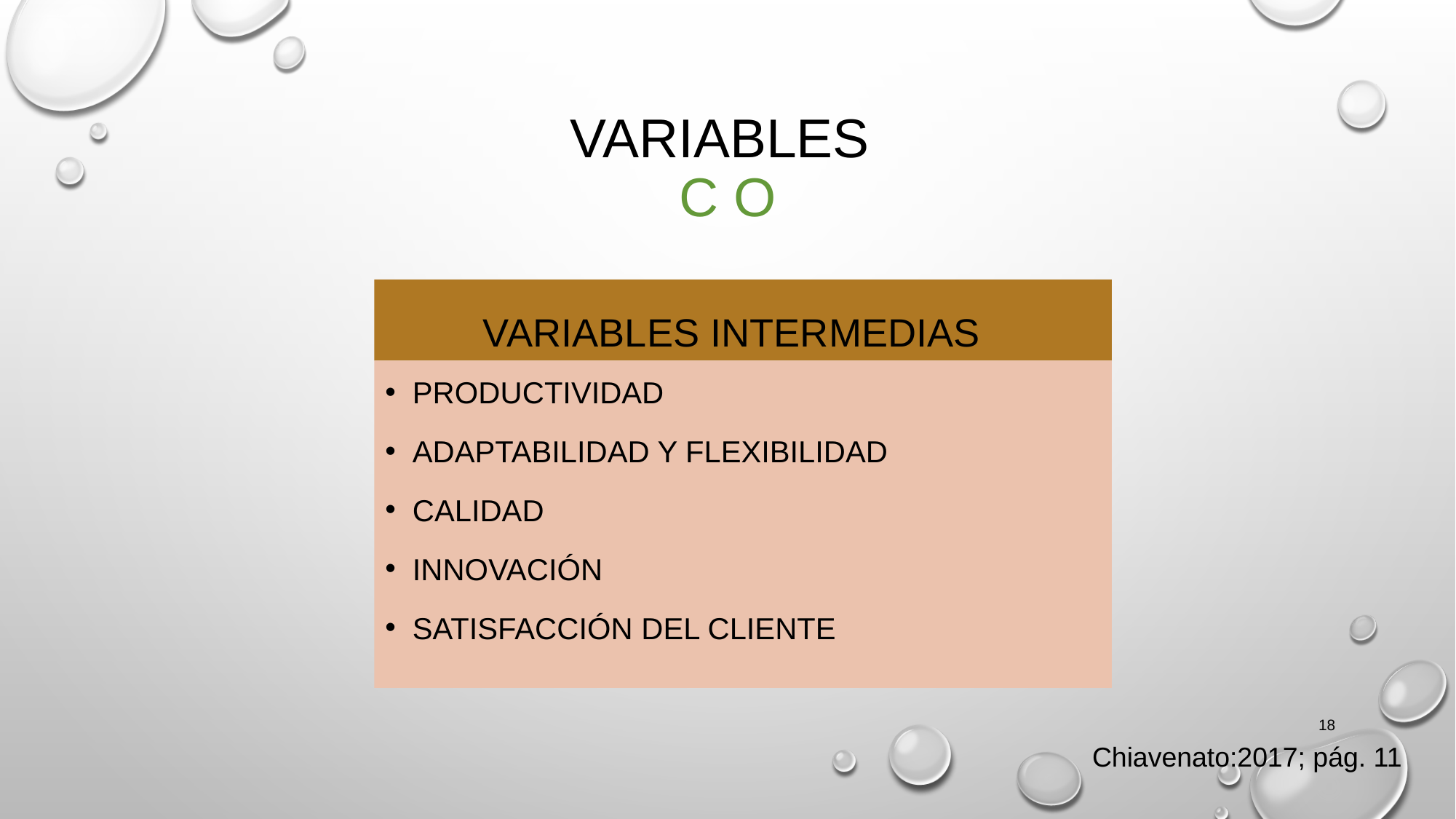

# Variables c o
Variables intermedias
Productividad
Adaptabilidad y flexibilidad
Calidad
innovación
Satisfacción del cliente
18
Chiavenato:2017; pág. 11